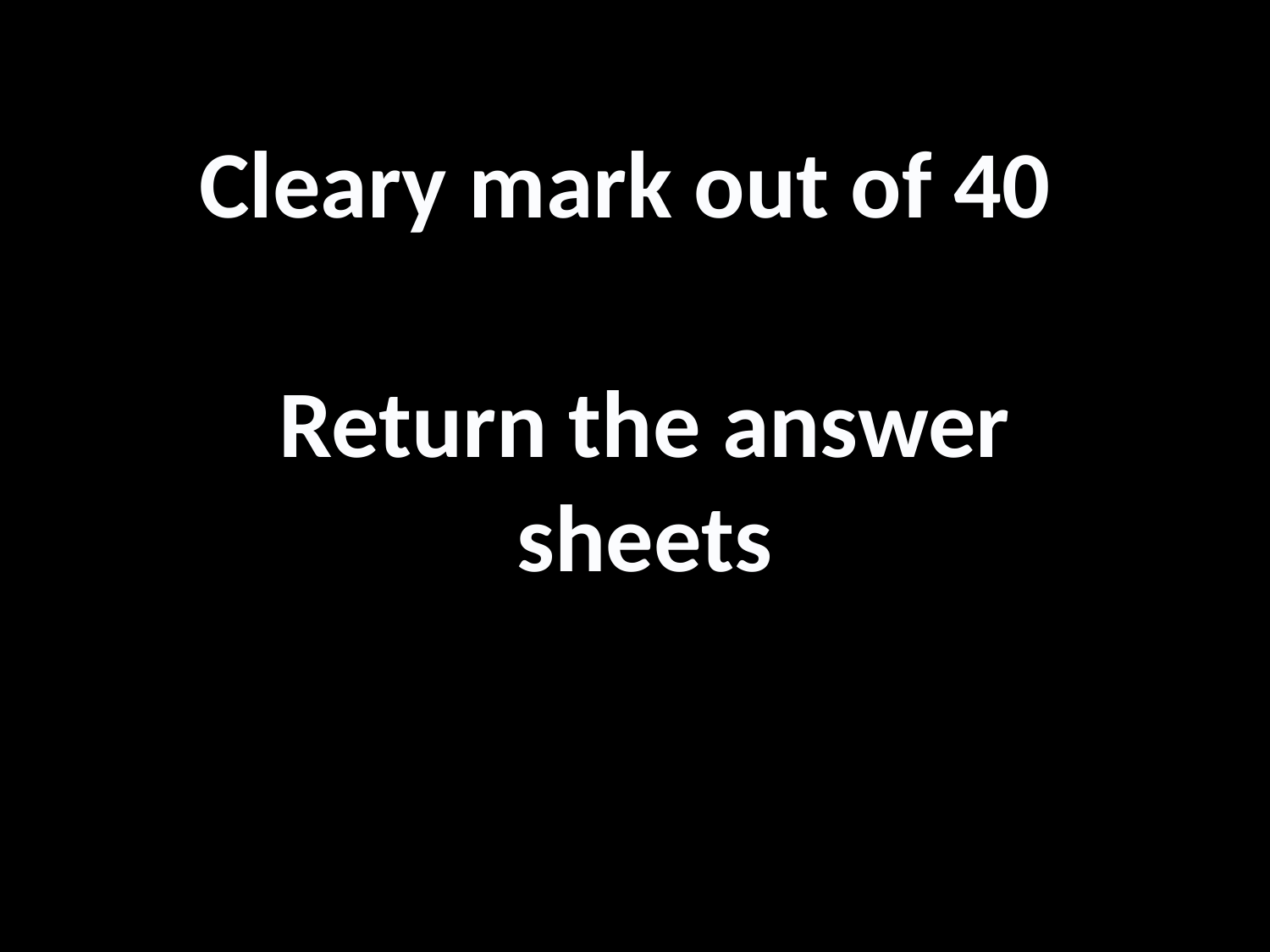

Cleary mark out of 40
Return the answer sheets